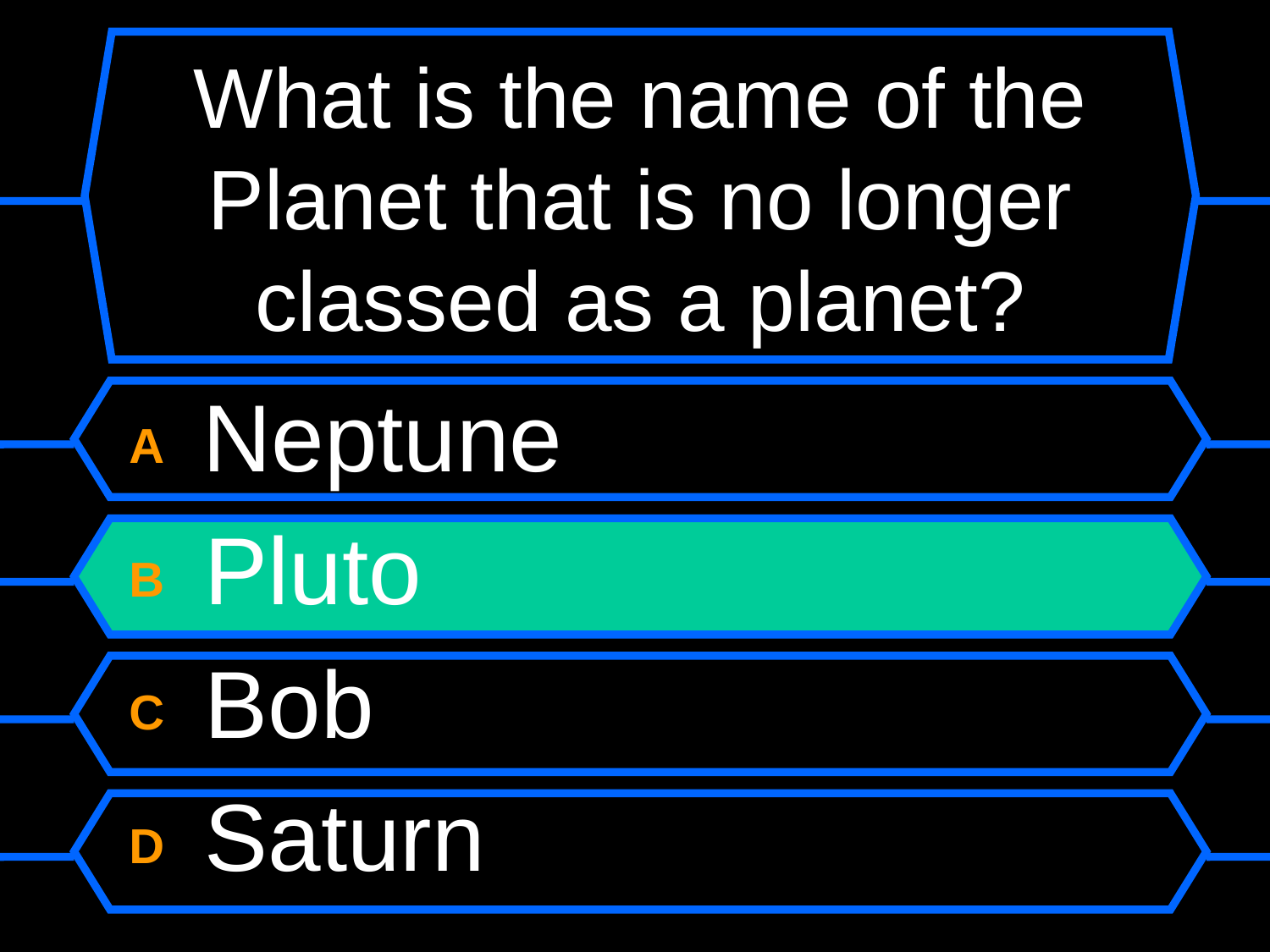

# What is the name of the Planet that is no longer classed as a planet?

A  Neptune
B  Pluto
C  Bob
D  Saturn